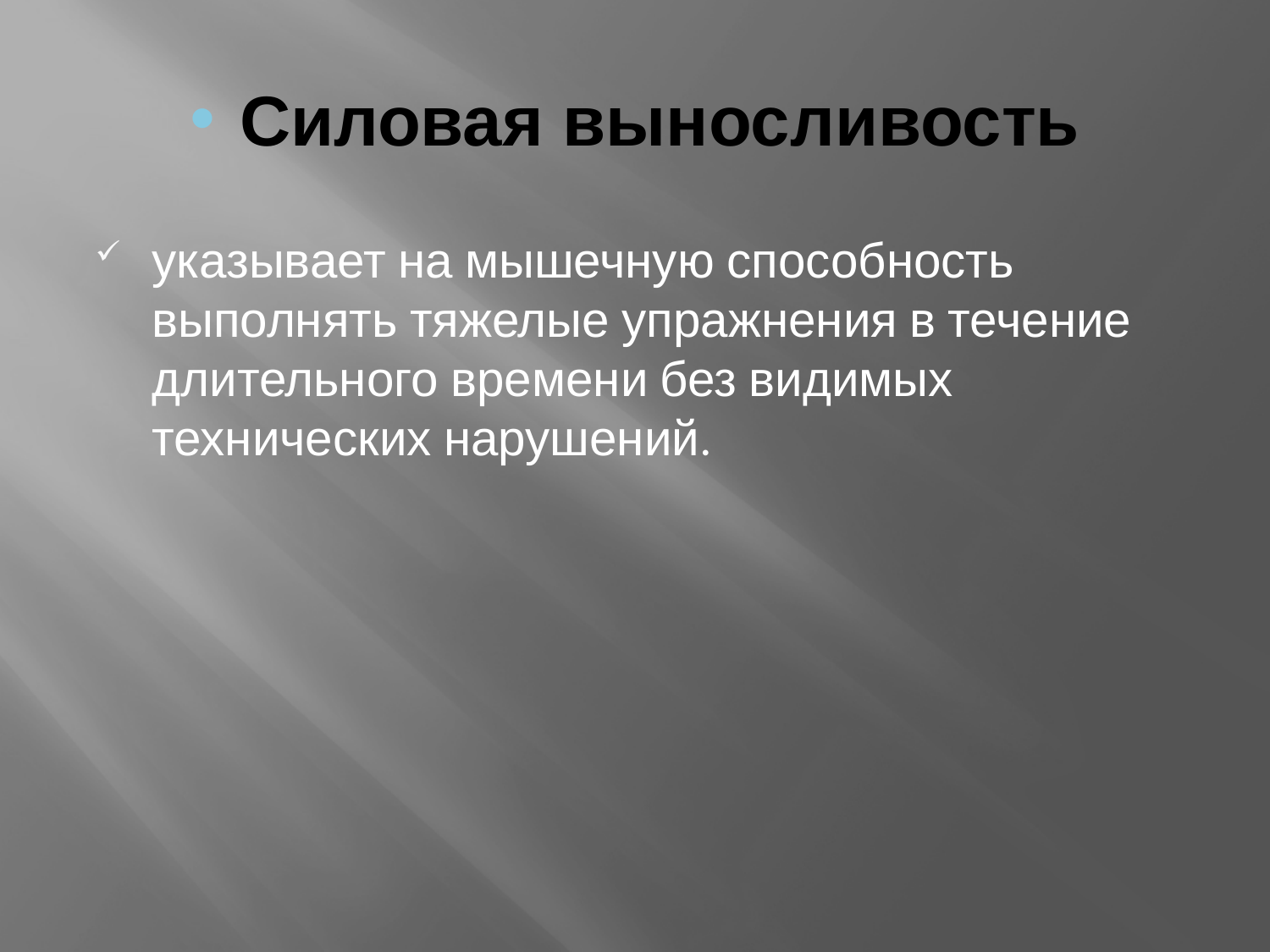

# Силовая выносливость
указывает на мышечную способность выполнять тяжелые упражнения в течение длительного времени без видимых технических нарушений.